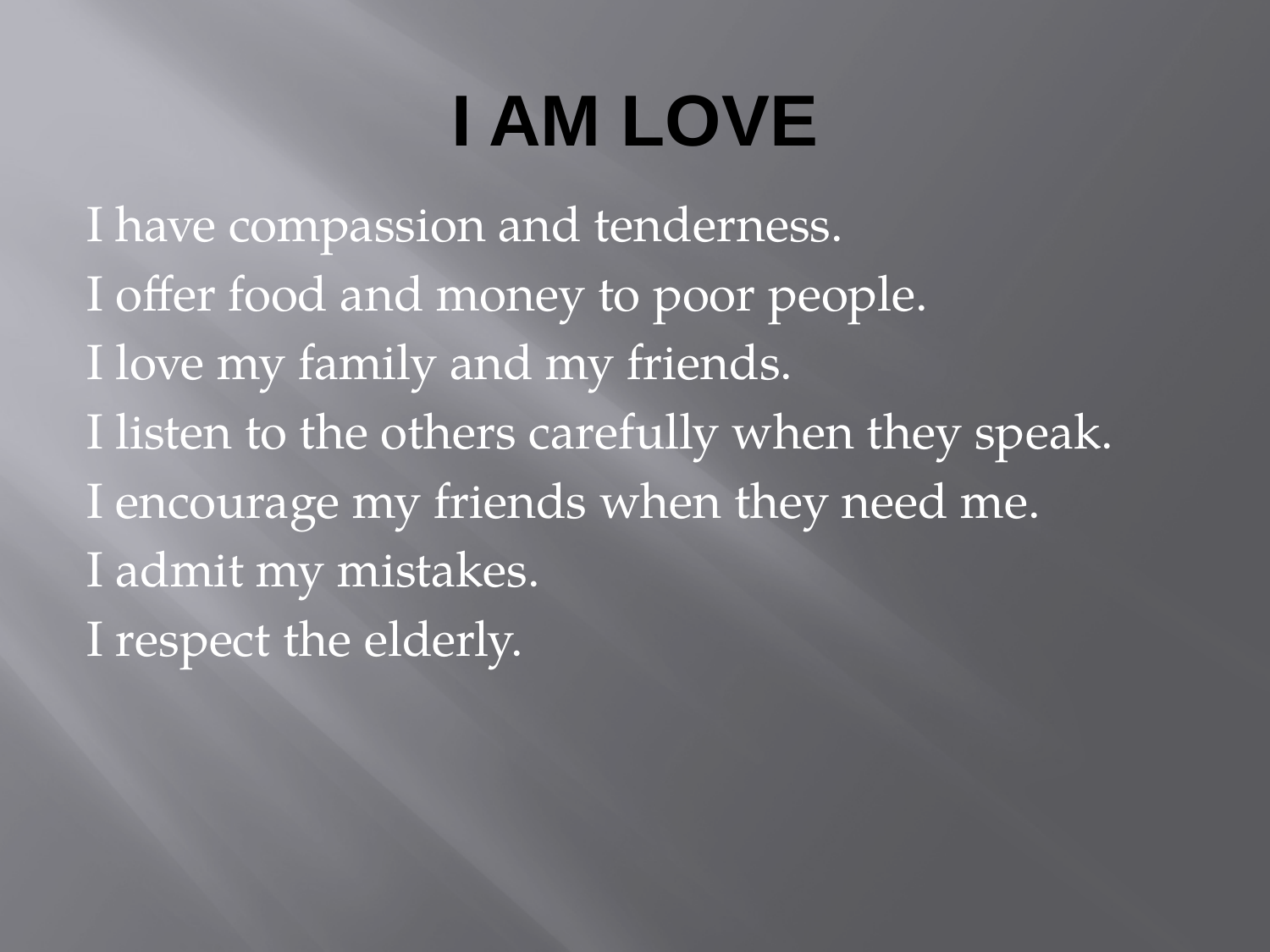

# I AM LOVE
I have compassion and tenderness.
I offer food and money to poor people.
I love my family and my friends.
I listen to the others carefully when they speak.
I encourage my friends when they need me.
I admit my mistakes.
I respect the elderly.